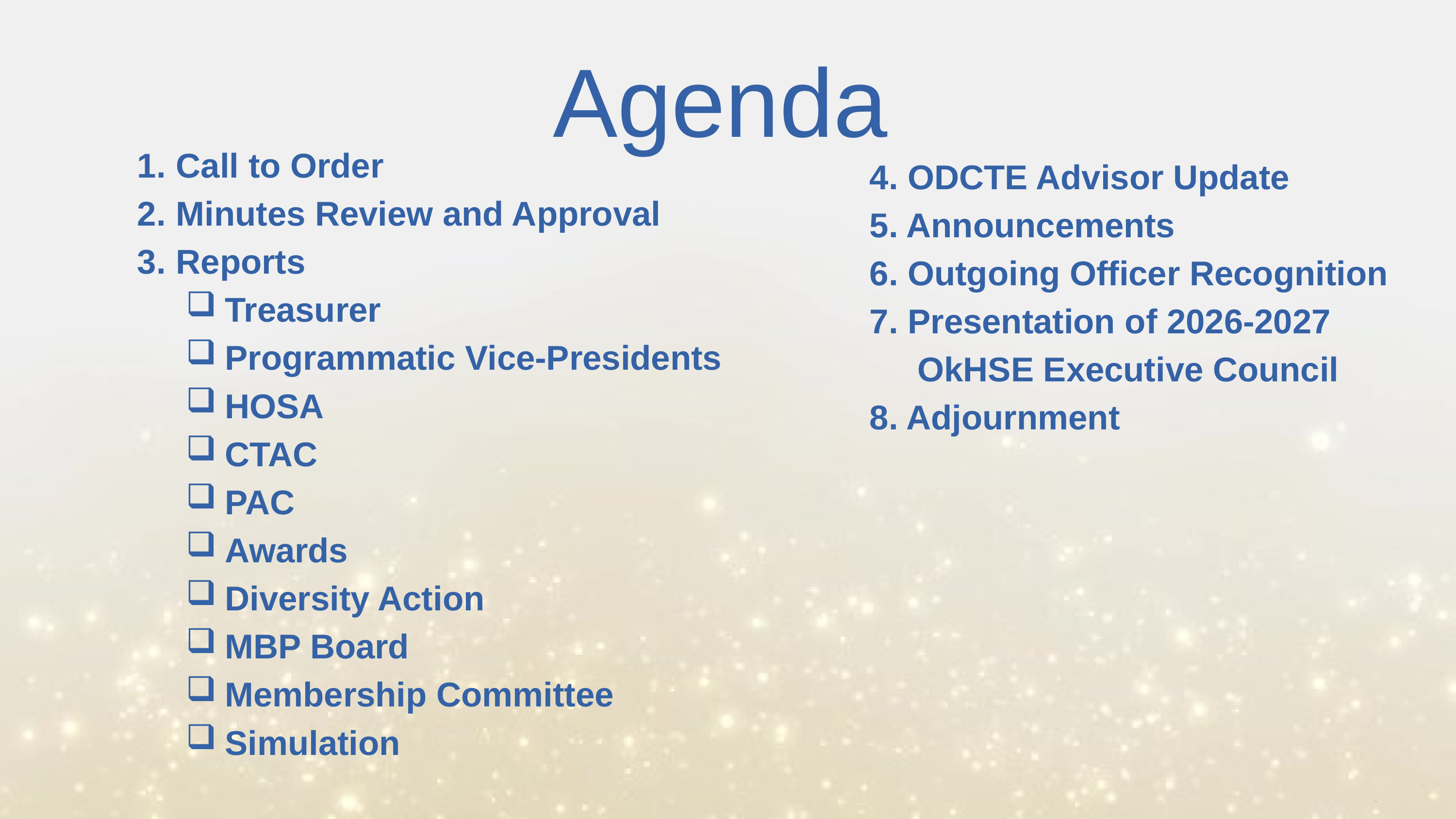

Agenda
 Call to Order
 Minutes Review and Approval
 Reports
Treasurer
Programmatic Vice-Presidents
HOSA
CTAC
PAC
Awards
Diversity Action
MBP Board
Membership Committee
Simulation

4. ODCTE Advisor Update
5. Announcements
6. Outgoing Officer Recognition
7. Presentation of 2026-2027
     OkHSE Executive Council
8. Adjournment